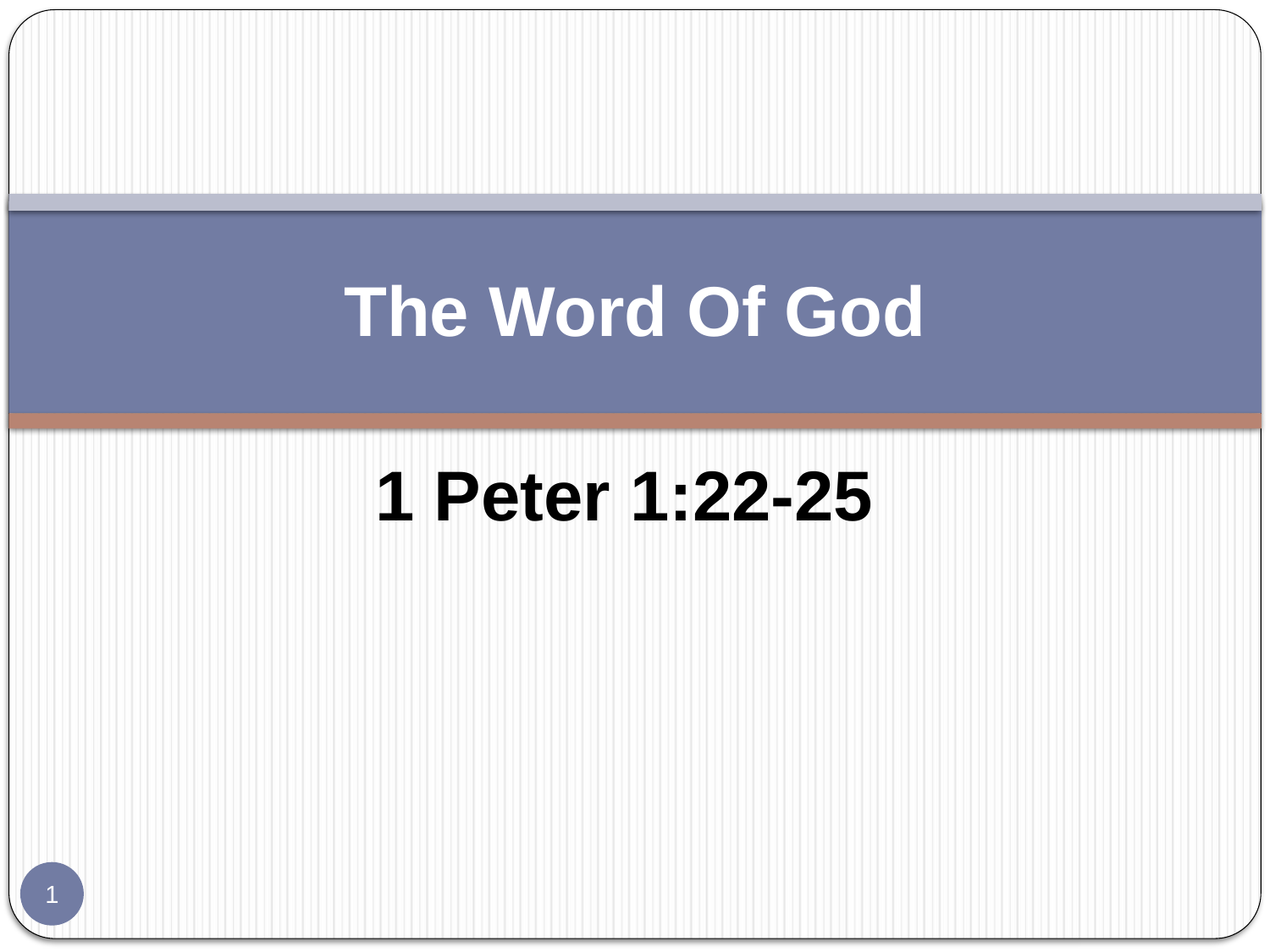

# The Word Of God
1 Peter 1:22-25
1